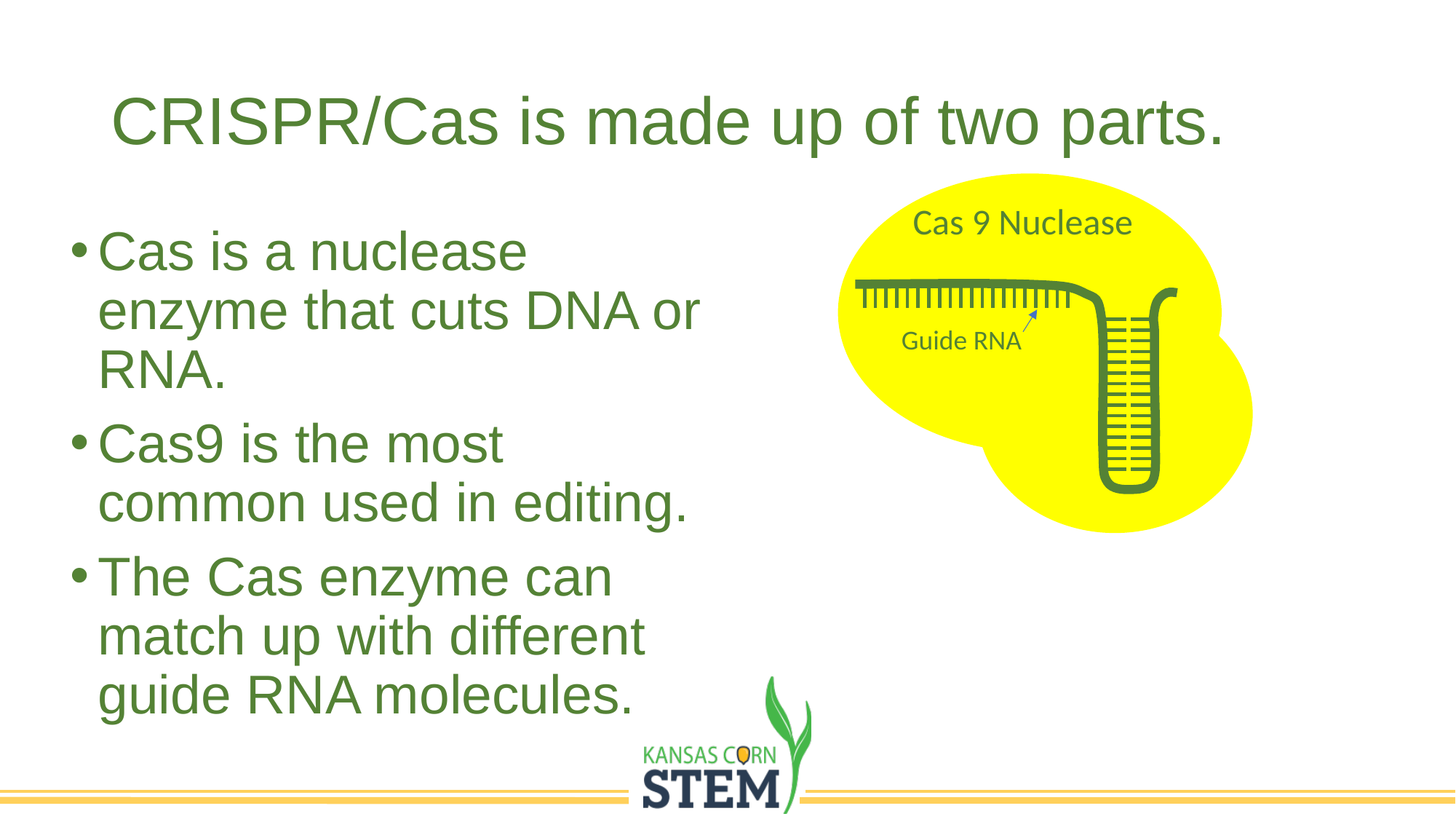

# CRISPR/Cas is made up of two parts.

Cas 9 Nuclease
Cas is a nuclease enzyme that cuts DNA or RNA.
Cas9 is the most common used in editing.
The Cas enzyme can match up with different guide RNA molecules.

Guide RNA